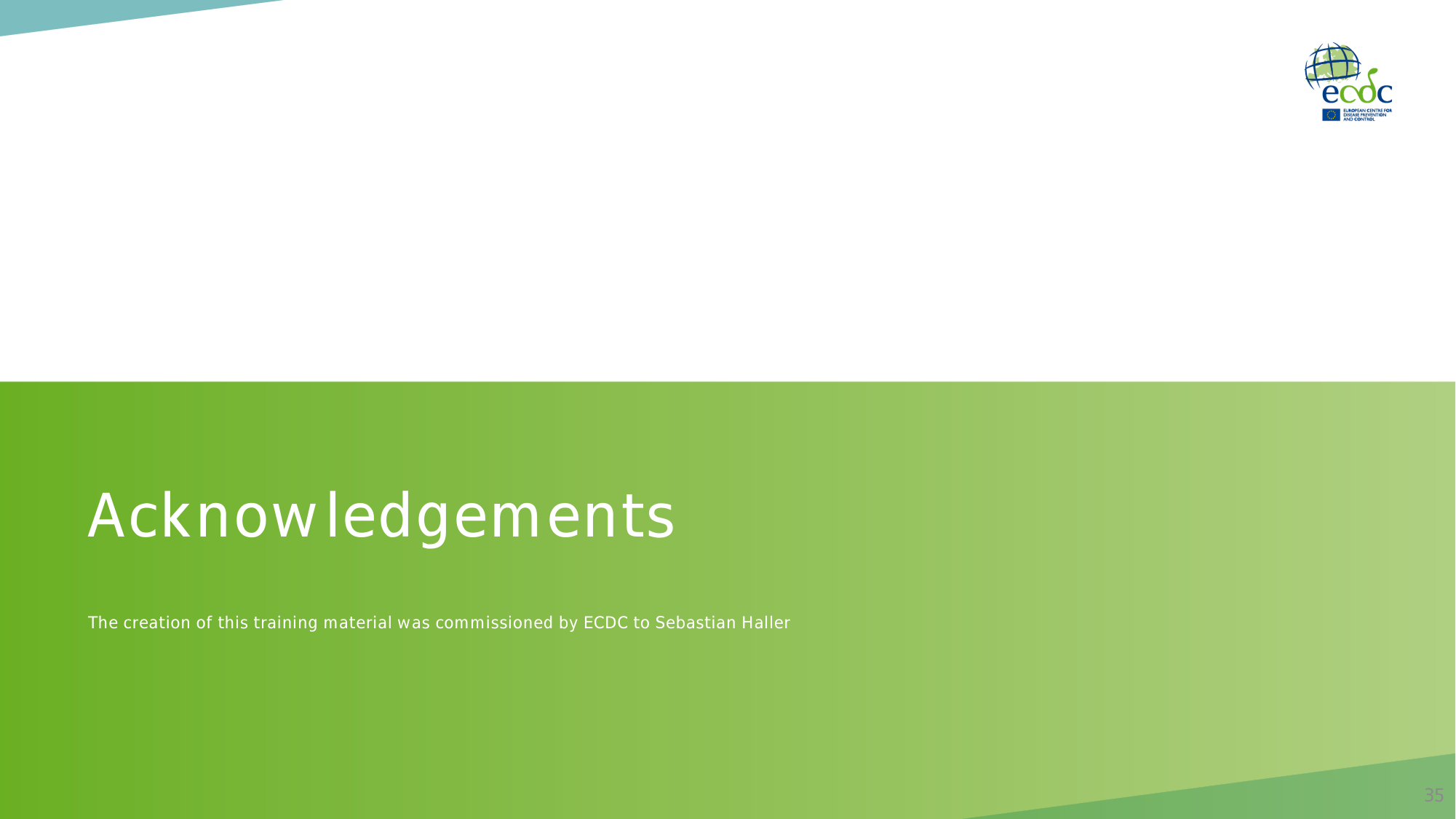

# Acknowledgements The creation of this training material was commissioned by ECDC to Sebastian Haller
35